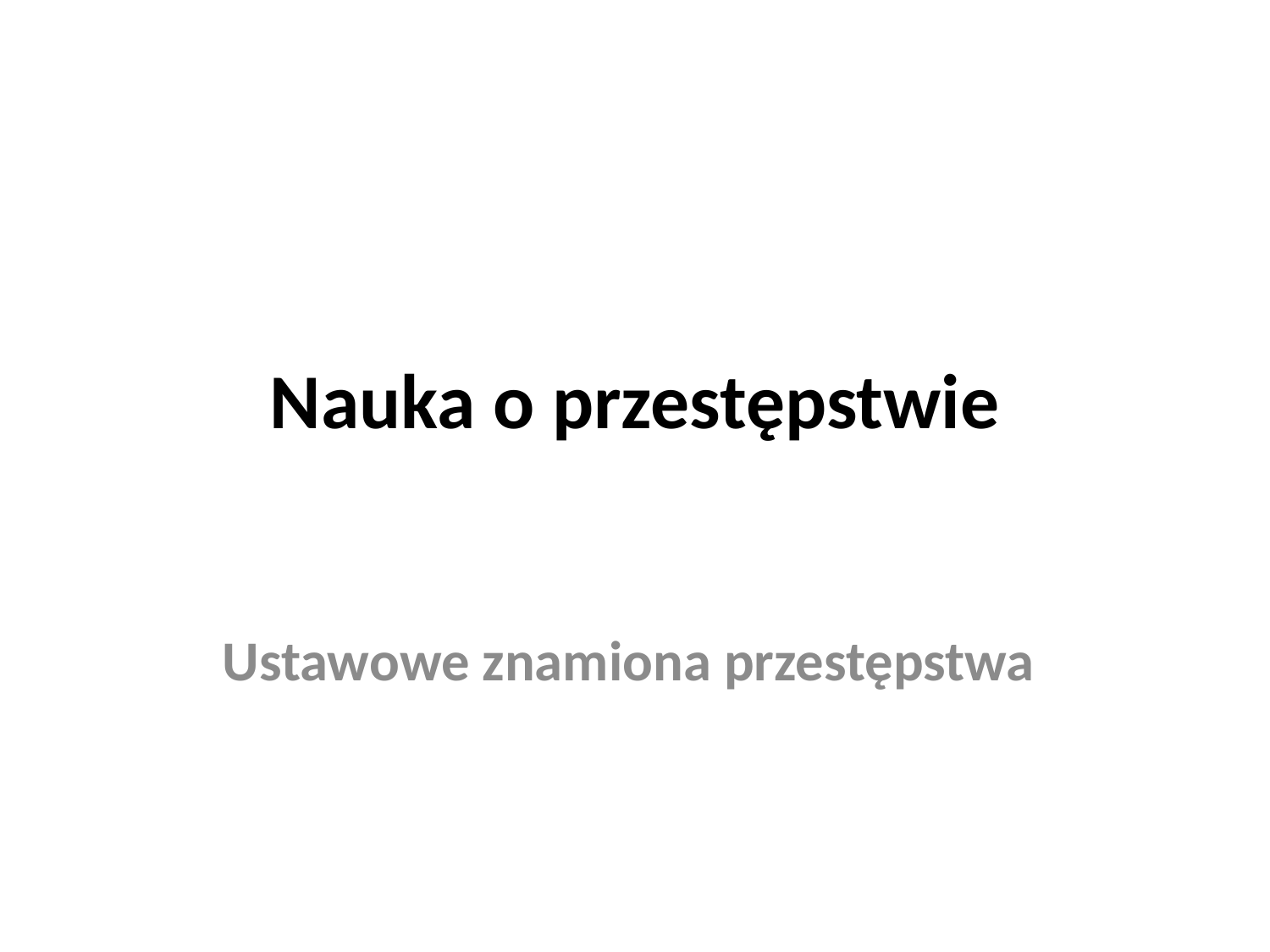

# Nauka o przestępstwie

Ustawowe znamiona przestępstwa